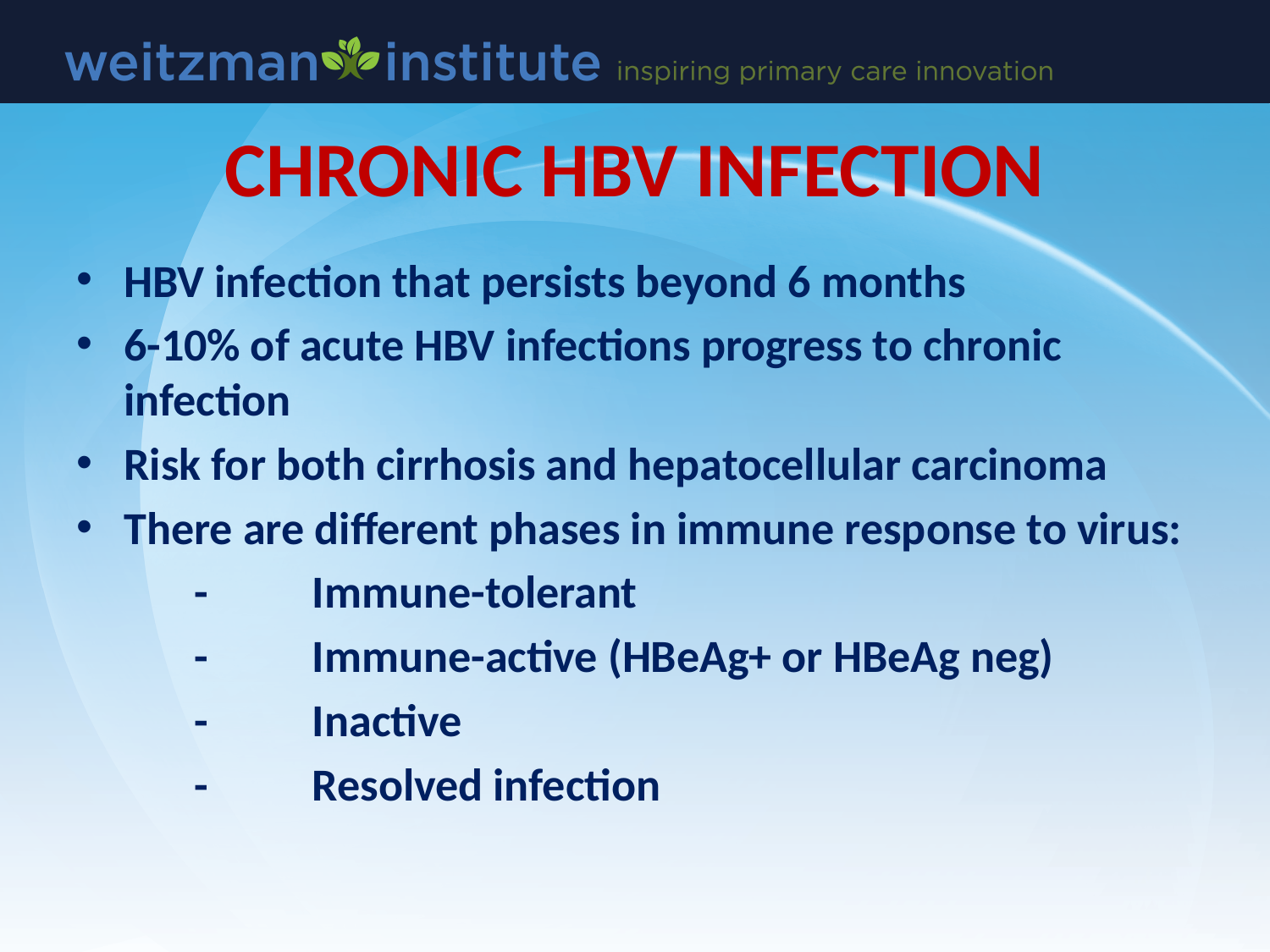

# CHRONIC HBV INFECTION
HBV infection that persists beyond 6 months
6-10% of acute HBV infections progress to chronic infection
Risk for both cirrhosis and hepatocellular carcinoma
There are different phases in immune response to virus:
	-	Immune-tolerant
	-	Immune-active (HBeAg+ or HBeAg neg)
	-	Inactive
	-	Resolved infection